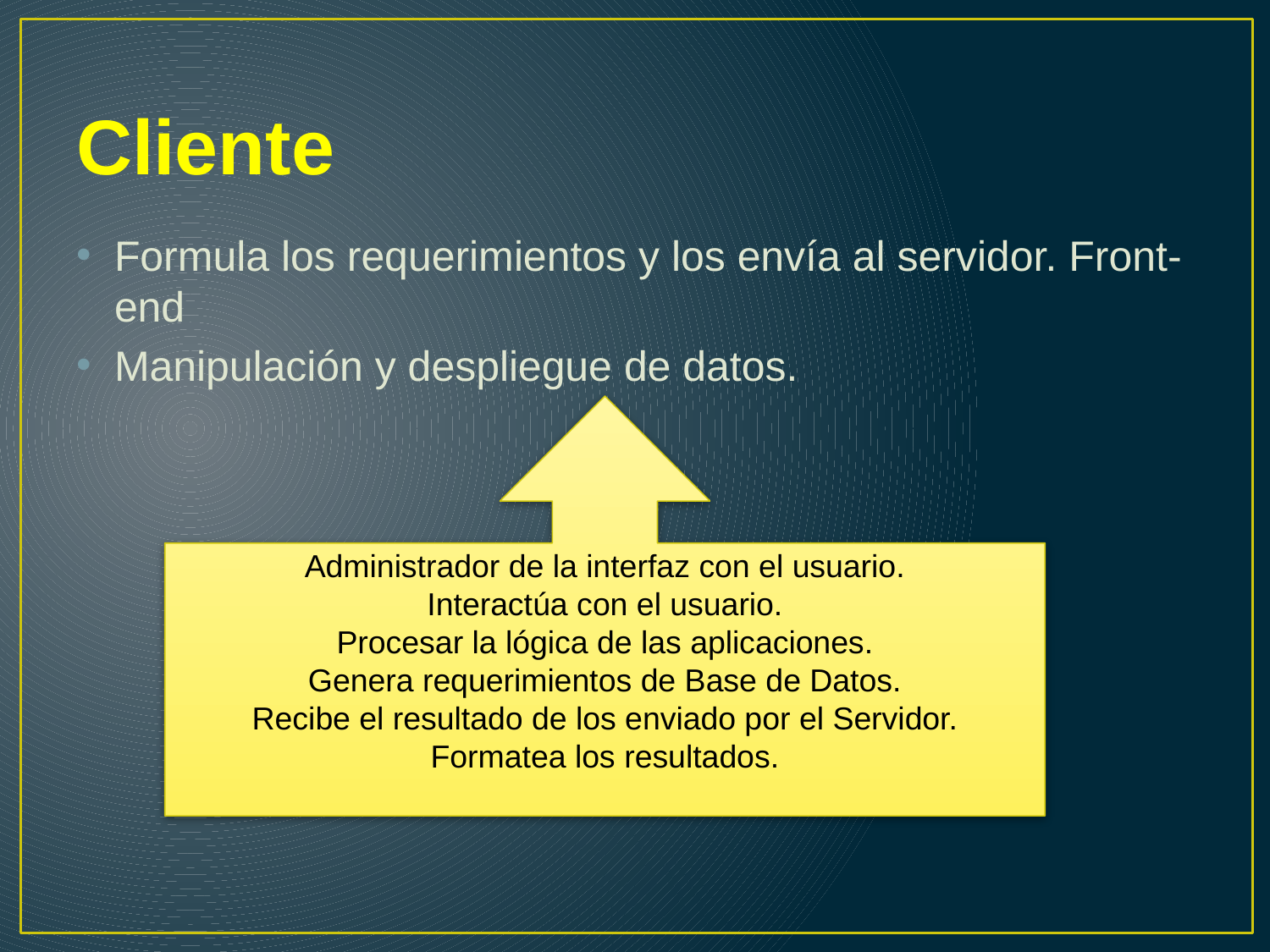

# Cliente
Formula los requerimientos y los envía al servidor. Front-end
Manipulación y despliegue de datos.

Administrador de la interfaz con el usuario.
Interactúa con el usuario.
Procesar la lógica de las aplicaciones.
Genera requerimientos de Base de Datos.
Recibe el resultado de los enviado por el Servidor.
Formatea los resultados.